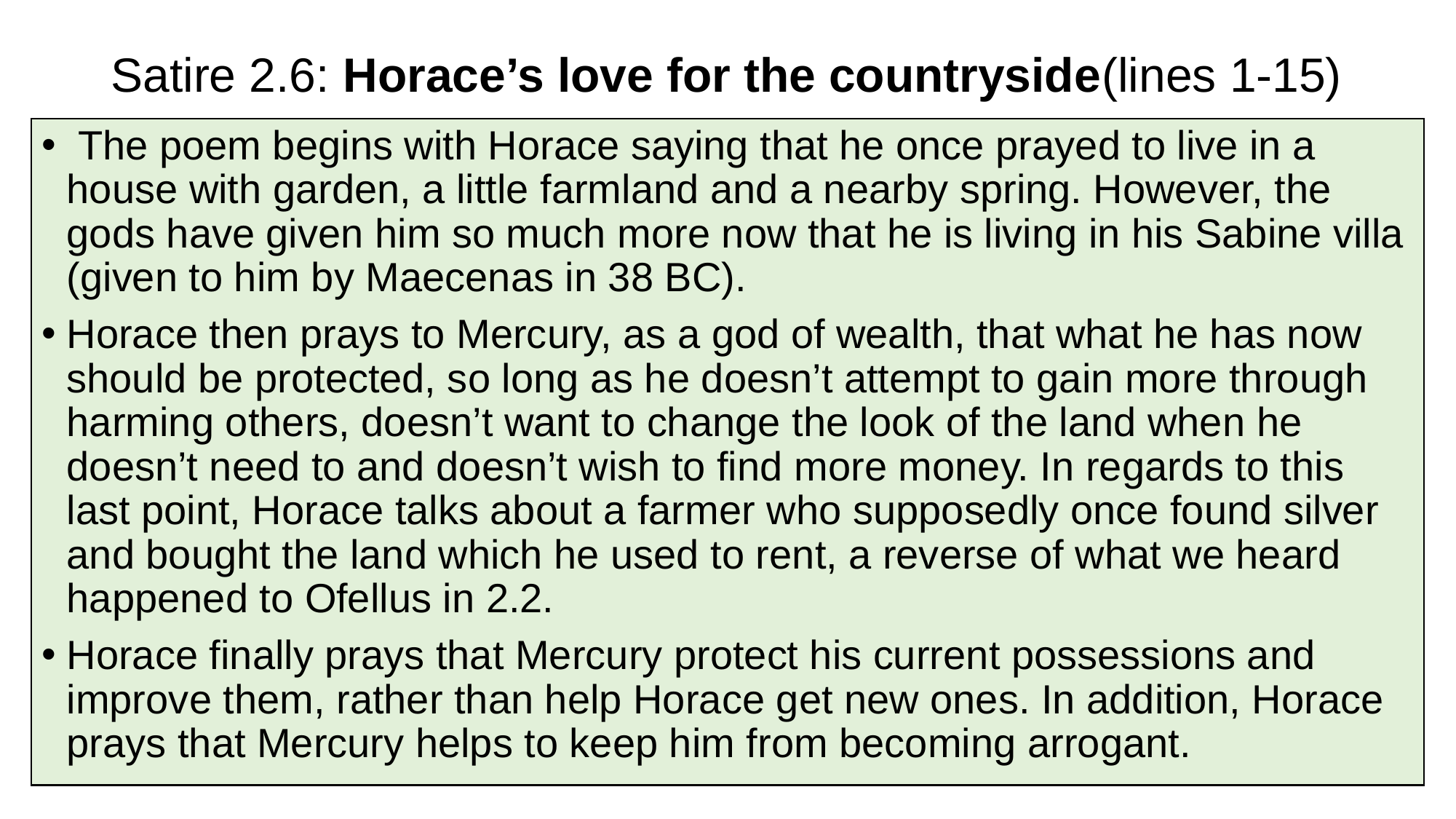

# Satire 2.6: Horace’s love for the countryside(lines 1-15)
 The poem begins with Horace saying that he once prayed to live in a house with garden, a little farmland and a nearby spring. However, the gods have given him so much more now that he is living in his Sabine villa (given to him by Maecenas in 38 BC).
Horace then prays to Mercury, as a god of wealth, that what he has now should be protected, so long as he doesn’t attempt to gain more through harming others, doesn’t want to change the look of the land when he doesn’t need to and doesn’t wish to find more money. In regards to this last point, Horace talks about a farmer who supposedly once found silver and bought the land which he used to rent, a reverse of what we heard happened to Ofellus in 2.2.
Horace finally prays that Mercury protect his current possessions and improve them, rather than help Horace get new ones. In addition, Horace prays that Mercury helps to keep him from becoming arrogant.